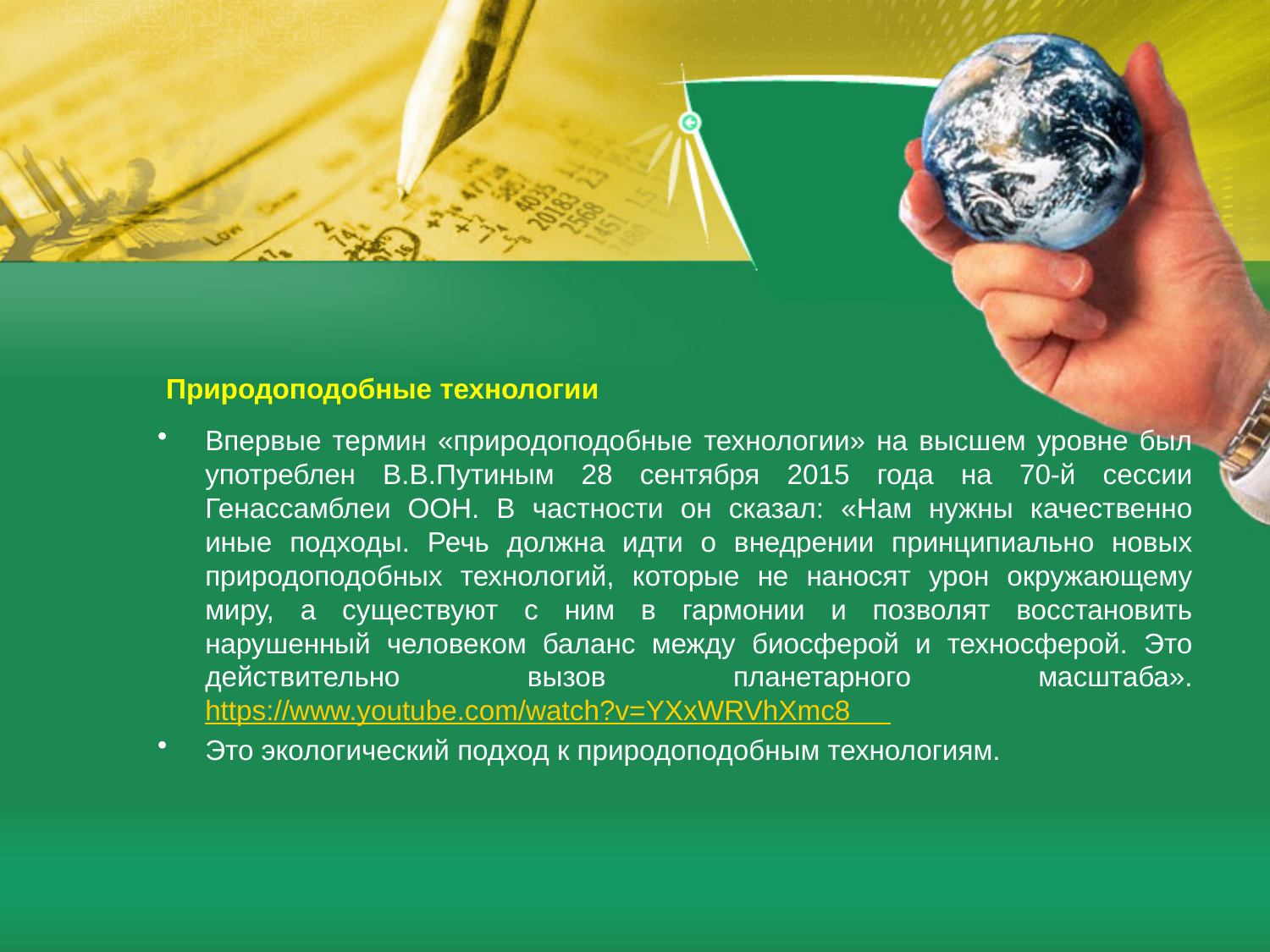

# Природоподобные технологии
Впервые термин «природоподобные технологии» на высшем уровне был употреблен В.В.Путиным 28 сентября 2015 года на 70-й сессии Генассамблеи ООН. В частности он сказал: «Нам нужны качественно иные подходы. Речь должна идти о внедрении принципиально новых природоподобных технологий, которые не наносят урон окружающему миру, а существуют с ним в гармонии и позволят восстановить нарушенный человеком баланс между биосферой и техносферой. Это действительно вызов планетарного масштаба». https://www.youtube.com/watch?v=YXxWRVhXmc8
Это экологический подход к природоподобным технологиям.